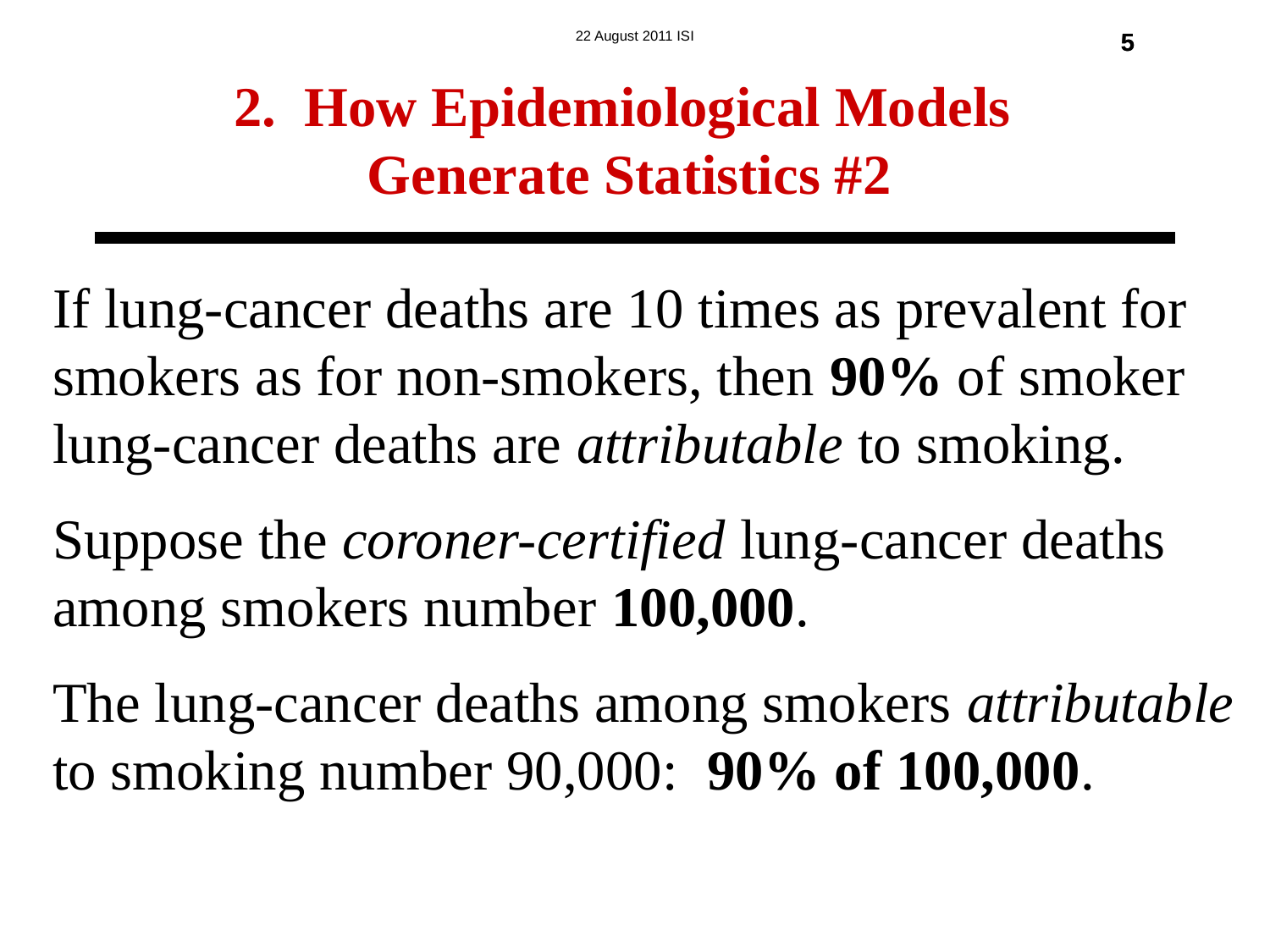

2.  How Epidemiological Models
Generate Statistics #2
5
5
If lung-cancer deaths are 10 times as prevalent for smokers as for non-smokers, then 90% of smoker lung-cancer deaths are attributable to smoking.
Suppose the coroner-certified lung-cancer deaths among smokers number 100,000.
The lung-cancer deaths among smokers attributable to smoking number 90,000:  90% of 100,000.